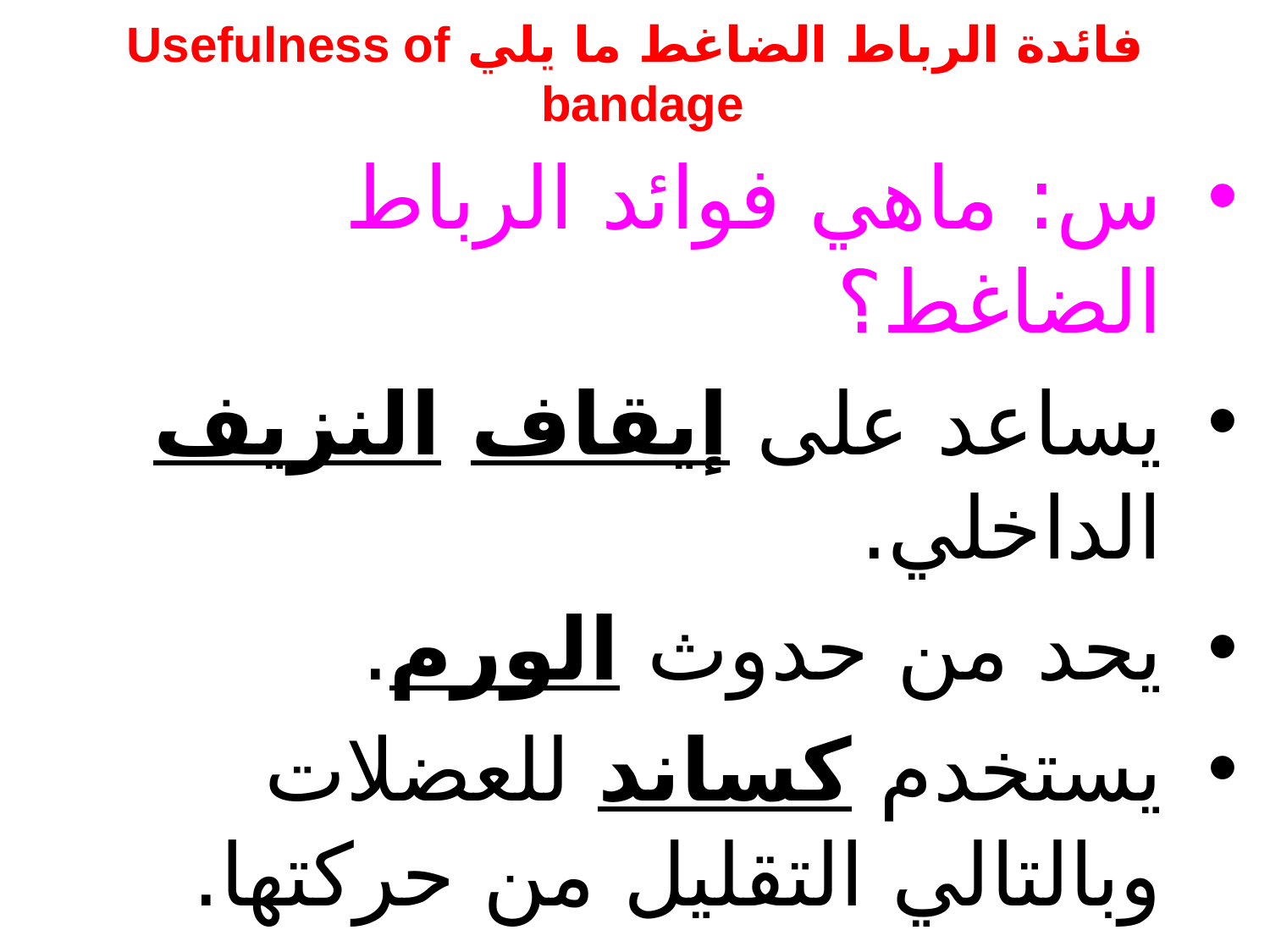

# فائدة الرباط الضاغط ما يلي Usefulness of bandage
س: ماهي فوائد الرباط الضاغط؟
يساعد على إيقاف النزيف الداخلي.
يحد من حدوث الورم.
يستخدم كساند للعضلات وبالتالي التقليل من حركتها.